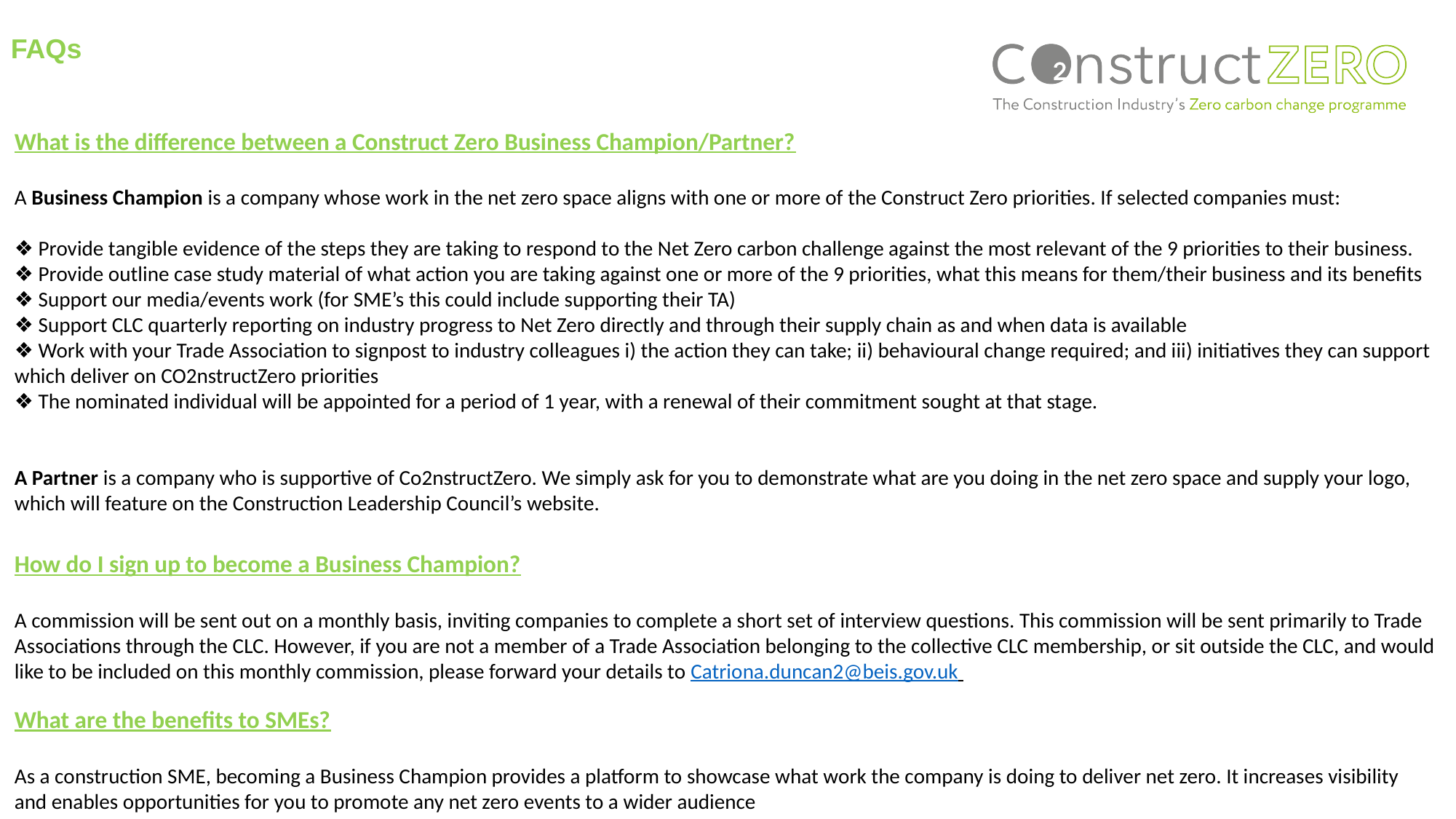

# FAQs
What is the difference between a Construct Zero Business Champion/Partner?

A Business Champion is a company whose work in the net zero space aligns with one or more of the Construct Zero priorities. If selected companies must:

❖ Provide tangible evidence of the steps they are taking to respond to the Net Zero carbon challenge against the most relevant of the 9 priorities to their business.
❖ Provide outline case study material of what action you are taking against one or more of the 9 priorities, what this means for them/their business and its benefits
❖ Support our media/events work (for SME’s this could include supporting their TA)
❖ Support CLC quarterly reporting on industry progress to Net Zero directly and through their supply chain as and when data is available
❖ Work with your Trade Association to signpost to industry colleagues i) the action they can take; ii) behavioural change required; and iii) initiatives they can support which deliver on CO2nstructZero priorities
❖ The nominated individual will be appointed for a period of 1 year, with a renewal of their commitment sought at that stage.

A Partner is a company who is supportive of Co2nstructZero. We simply ask for you to demonstrate what are you doing in the net zero space and supply your logo, which will feature on the Construction Leadership Council’s website.
How do I sign up to become a Business Champion?

A commission will be sent out on a monthly basis, inviting companies to complete a short set of interview questions. This commission will be sent primarily to Trade Associations through the CLC. However, if you are not a member of a Trade Association belonging to the collective CLC membership, or sit outside the CLC, and would like to be included on this monthly commission, please forward your details to Catriona.duncan2@beis.gov.uk
What are the benefits to SMEs?

As a construction SME, becoming a Business Champion provides a platform to showcase what work the company is doing to deliver net zero. It increases visibility and enables opportunities for you to promote any net zero events to a wider audience